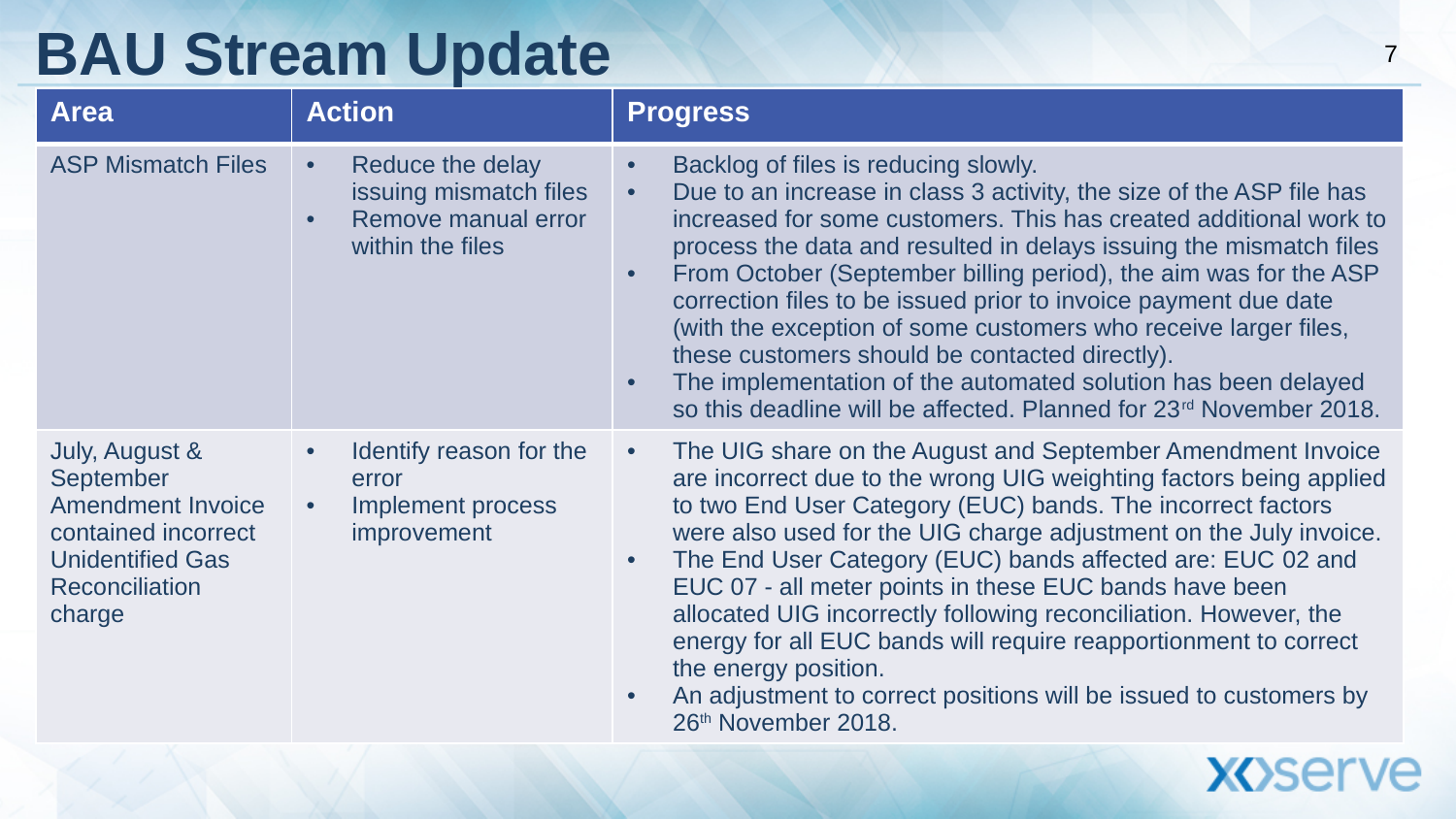

# BAU Stream Update
| Area | Action | Progress |
| --- | --- | --- |
| ASP Mismatch Files | Reduce the delay issuing mismatch files Remove manual error within the files | Backlog of files is reducing slowly. Due to an increase in class 3 activity, the size of the ASP file has increased for some customers. This has created additional work to process the data and resulted in delays issuing the mismatch files From October (September billing period), the aim was for the ASP correction files to be issued prior to invoice payment due date (with the exception of some customers who receive larger files, these customers should be contacted directly). The implementation of the automated solution has been delayed so this deadline will be affected. Planned for 23rd November 2018. |
| July, August & September Amendment Invoice contained incorrect Unidentified Gas Reconciliation charge | Identify reason for the error Implement process improvement | The UIG share on the August and September Amendment Invoice are incorrect due to the wrong UIG weighting factors being applied to two End User Category (EUC) bands. The incorrect factors were also used for the UIG charge adjustment on the July invoice. The End User Category (EUC) bands affected are: EUC 02 and EUC 07 - all meter points in these EUC bands have been allocated UIG incorrectly following reconciliation. However, the energy for all EUC bands will require reapportionment to correct the energy position. An adjustment to correct positions will be issued to customers by 26th November 2018. |